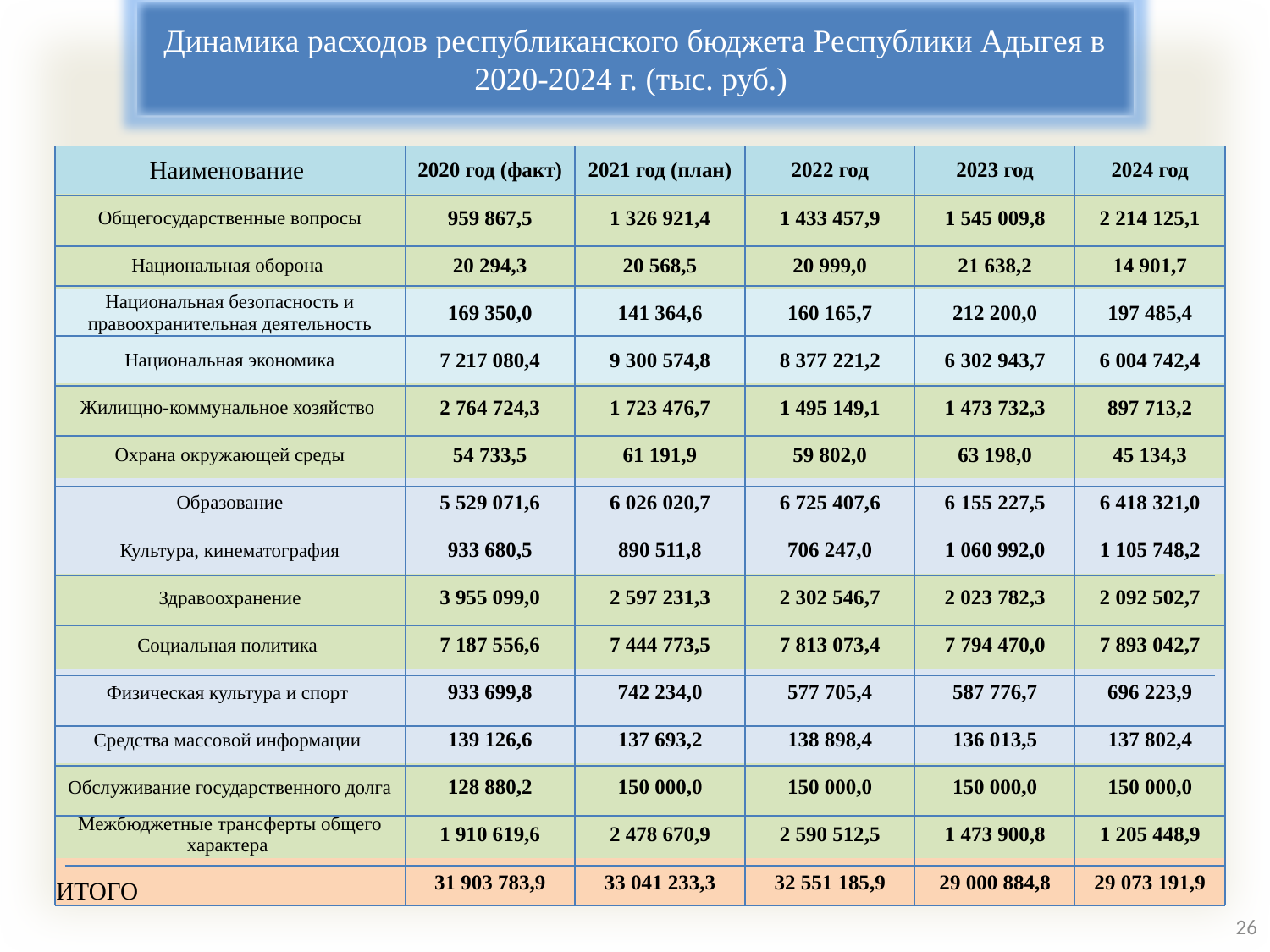

Динамика расходов республиканского бюджета Республики Адыгея в 2020-2024 г. (тыс. руб.)
| Наименование | 2020 год (факт) | 2021 год (план) | 2022 год | 2023 год | 2024 год |
| --- | --- | --- | --- | --- | --- |
| Общегосударственные вопросы | 959 867,5 | 1 326 921,4 | 1 433 457,9 | 1 545 009,8 | 2 214 125,1 |
| Национальная оборона | 20 294,3 | 20 568,5 | 20 999,0 | 21 638,2 | 14 901,7 |
| Национальная безопасность и правоохранительная деятельность | 169 350,0 | 141 364,6 | 160 165,7 | 212 200,0 | 197 485,4 |
| Национальная экономика | 7 217 080,4 | 9 300 574,8 | 8 377 221,2 | 6 302 943,7 | 6 004 742,4 |
| Жилищно-коммунальное хозяйство | 2 764 724,3 | 1 723 476,7 | 1 495 149,1 | 1 473 732,3 | 897 713,2 |
| Охрана окружающей среды | 54 733,5 | 61 191,9 | 59 802,0 | 63 198,0 | 45 134,3 |
| Образование | 5 529 071,6 | 6 026 020,7 | 6 725 407,6 | 6 155 227,5 | 6 418 321,0 |
| Культура, кинематография | 933 680,5 | 890 511,8 | 706 247,0 | 1 060 992,0 | 1 105 748,2 |
| Здравоохранение | 3 955 099,0 | 2 597 231,3 | 2 302 546,7 | 2 023 782,3 | 2 092 502,7 |
| Социальная политика | 7 187 556,6 | 7 444 773,5 | 7 813 073,4 | 7 794 470,0 | 7 893 042,7 |
| Физическая культура и спорт | 933 699,8 | 742 234,0 | 577 705,4 | 587 776,7 | 696 223,9 |
| Средства массовой информации | 139 126,6 | 137 693,2 | 138 898,4 | 136 013,5 | 137 802,4 |
| Обслуживание государственного долга | 128 880,2 | 150 000,0 | 150 000,0 | 150 000,0 | 150 000,0 |
| Межбюджетные трансферты общего характера | 1 910 619,6 | 2 478 670,9 | 2 590 512,5 | 1 473 900,8 | 1 205 448,9 |
| ИТОГО | 31 903 783,9 | 33 041 233,3 | 32 551 185,9 | 29 000 884,8 | 29 073 191,9 |
26